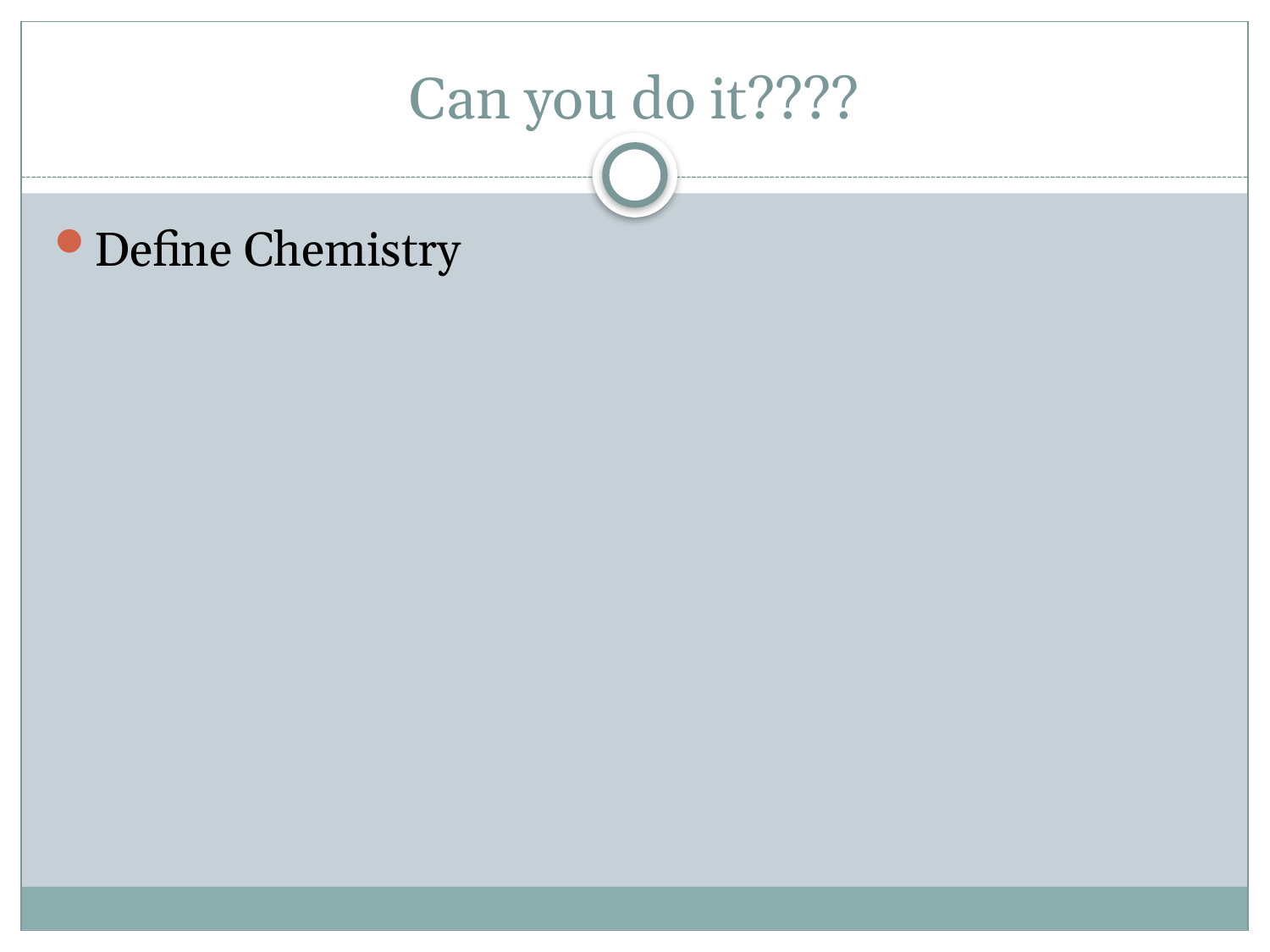

# Can you do it????
Define Chemistry